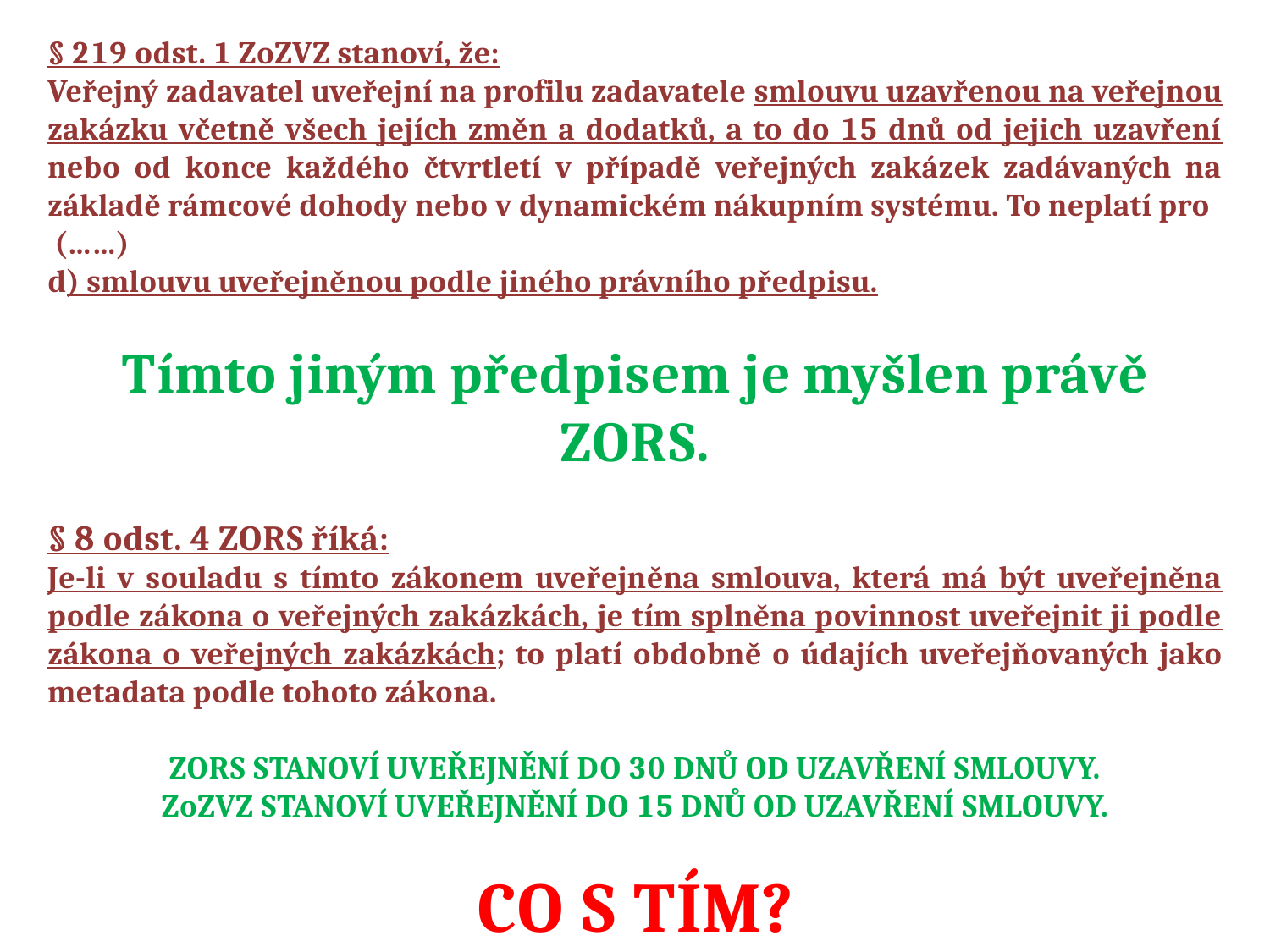

§ 219 odst. 1 ZoZVZ stanoví, že:
Veřejný zadavatel uveřejní na profilu zadavatele smlouvu uzavřenou na veřejnou zakázku včetně všech jejích změn a dodatků, a to do 15 dnů od jejich uzavření nebo od konce každého čtvrtletí v případě veřejných zakázek zadávaných na základě rámcové dohody nebo v dynamickém nákupním systému. To neplatí pro
 (……)
d) smlouvu uveřejněnou podle jiného právního předpisu.

Tímto jiným předpisem je myšlen právě ZORS.

§ 8 odst. 4 ZORS říká:
Je-li v souladu s tímto zákonem uveřejněna smlouva, která má být uveřejněna podle zákona o veřejných zakázkách, je tím splněna povinnost uveřejnit ji podle zákona o veřejných zakázkách; to platí obdobně o údajích uveřejňovaných jako metadata podle tohoto zákona.

ZORS STANOVÍ UVEŘEJNĚNÍ DO 30 DNŮ OD UZAVŘENÍ SMLOUVY.
ZoZVZ STANOVÍ UVEŘEJNĚNÍ DO 15 DNŮ OD UZAVŘENÍ SMLOUVY.

CO S TÍM?